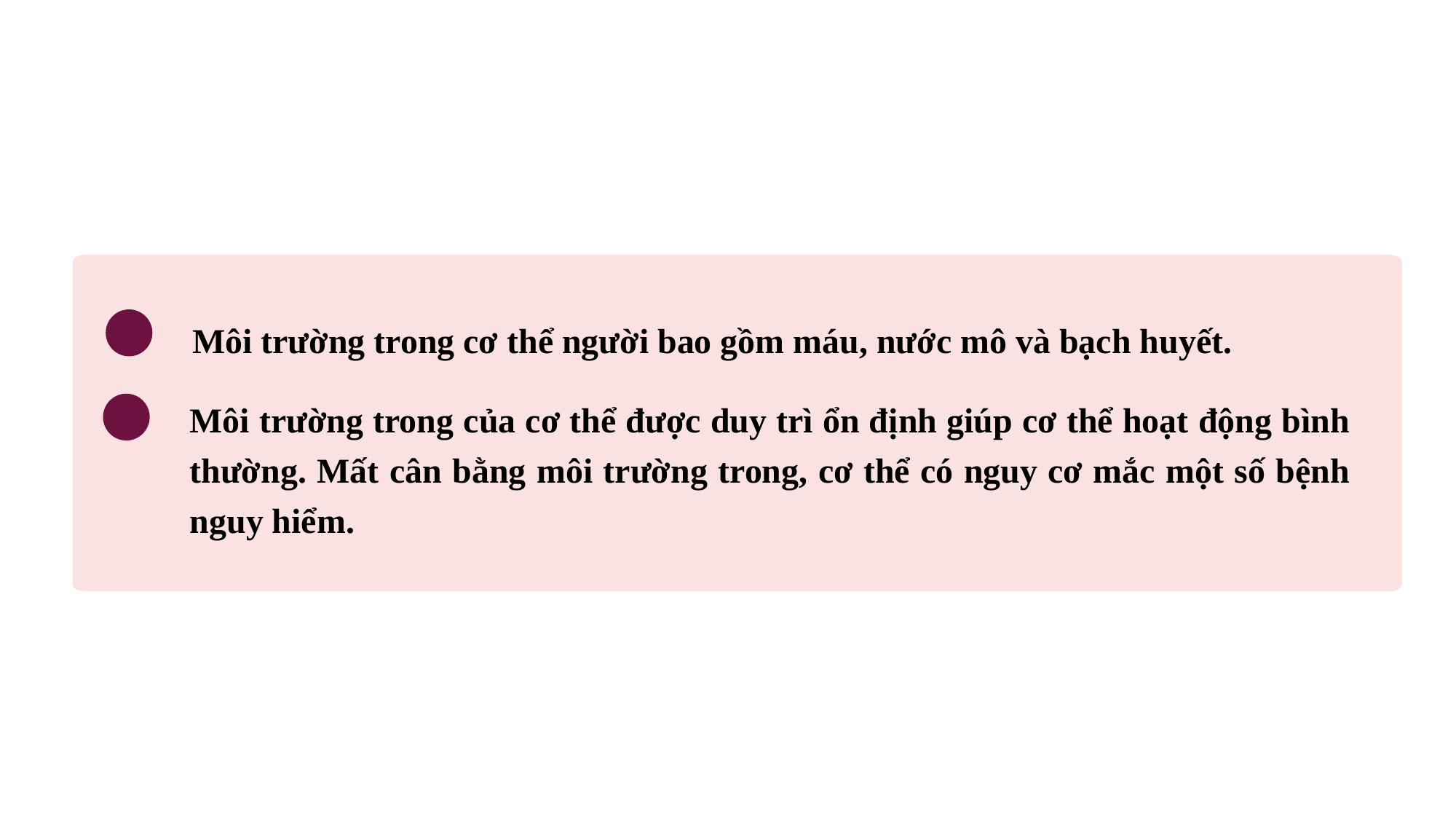

Môi trường trong cơ thể người bao gồm máu, nước mô và bạch huyết.

Môi trường trong của cơ thể được duy trì ổn định giúp cơ thể hoạt động bình thường. Mất cân bằng môi trường trong, cơ thể có nguy cơ mắc một số bệnh nguy hiểm.